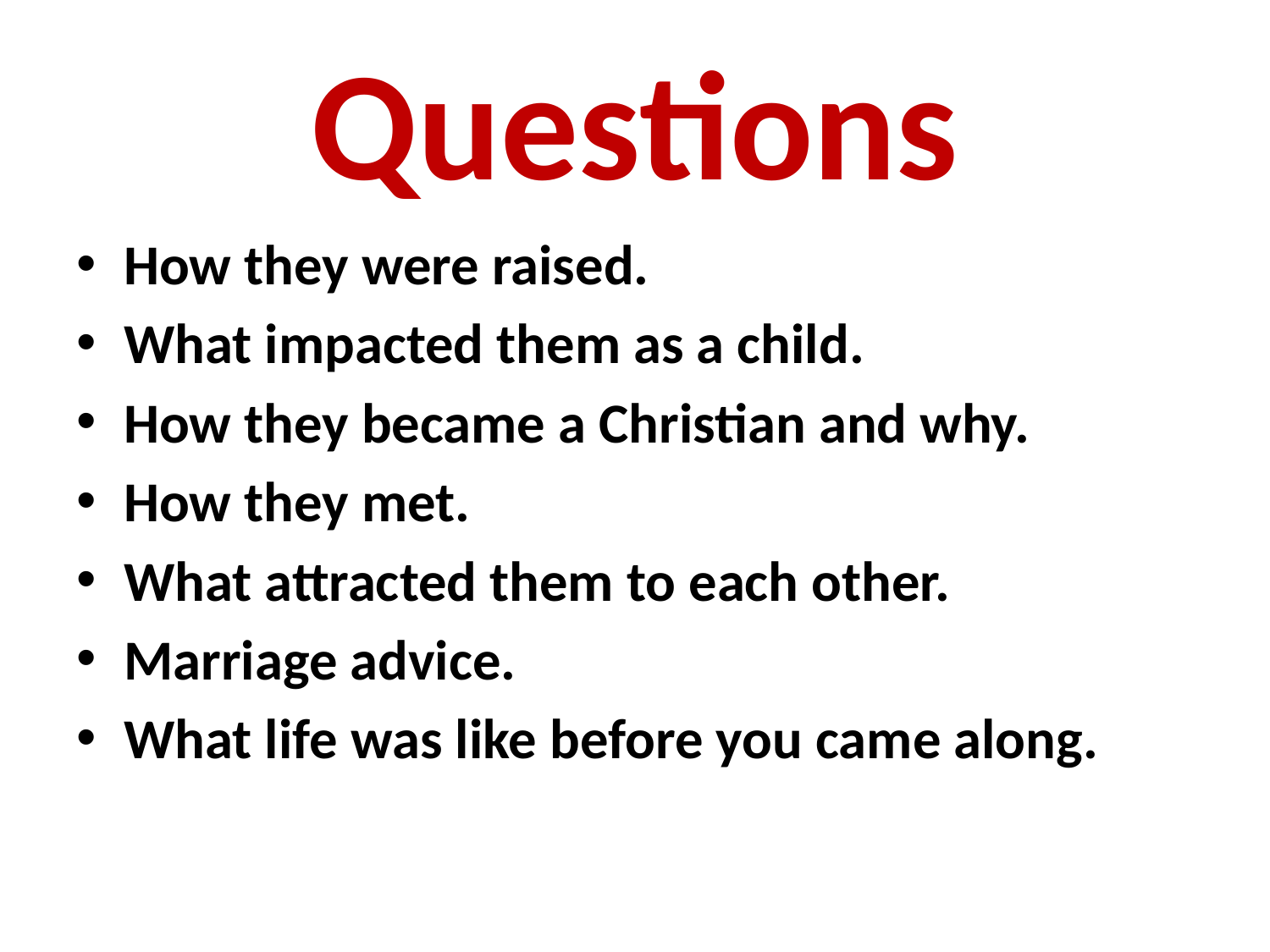

# Questions
How they were raised.
What impacted them as a child.
How they became a Christian and why.
How they met.
What attracted them to each other.
Marriage advice.
What life was like before you came along.